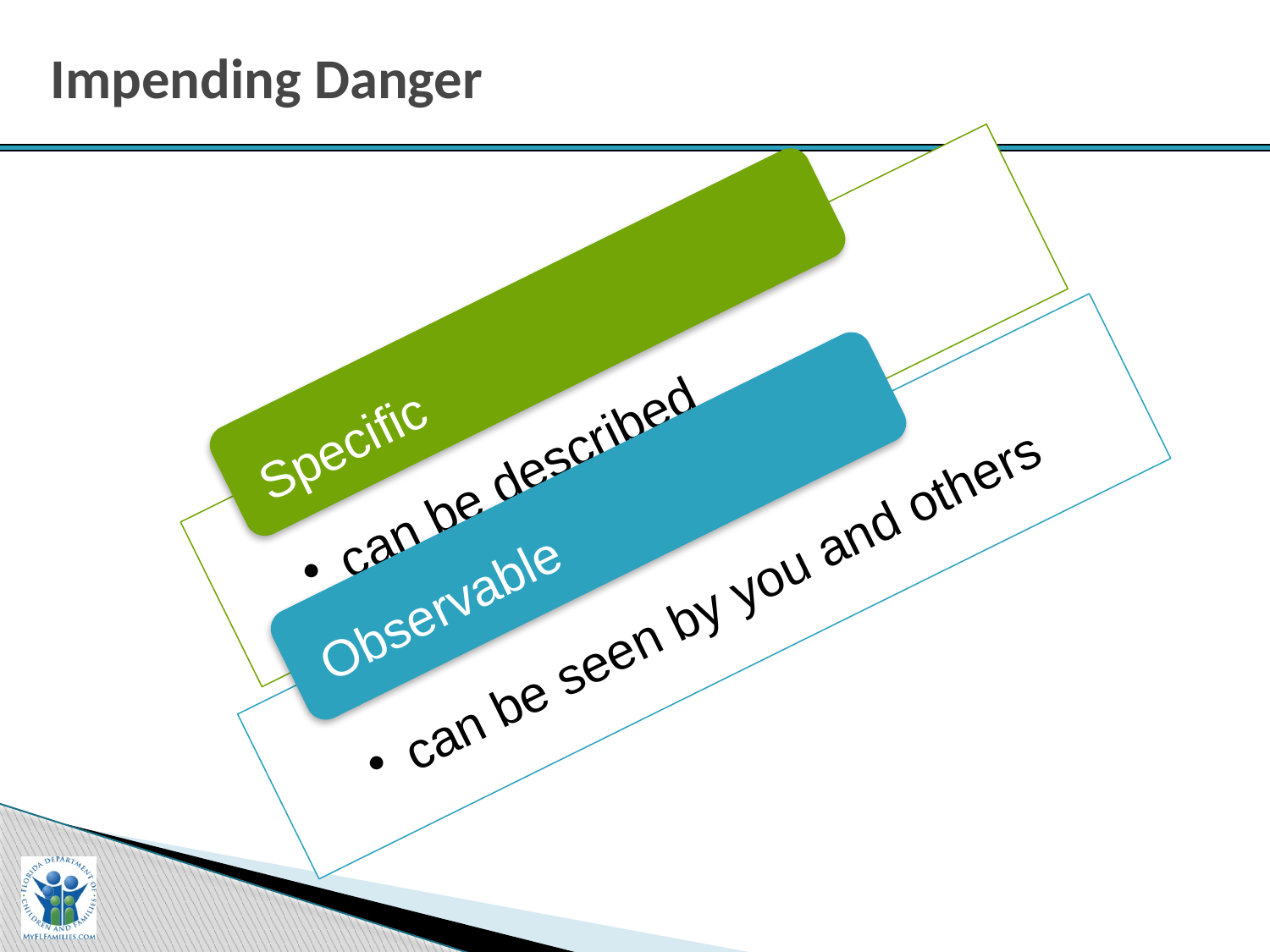

# Impending Danger

Specific
can be described

Observable
can be seen by you and others